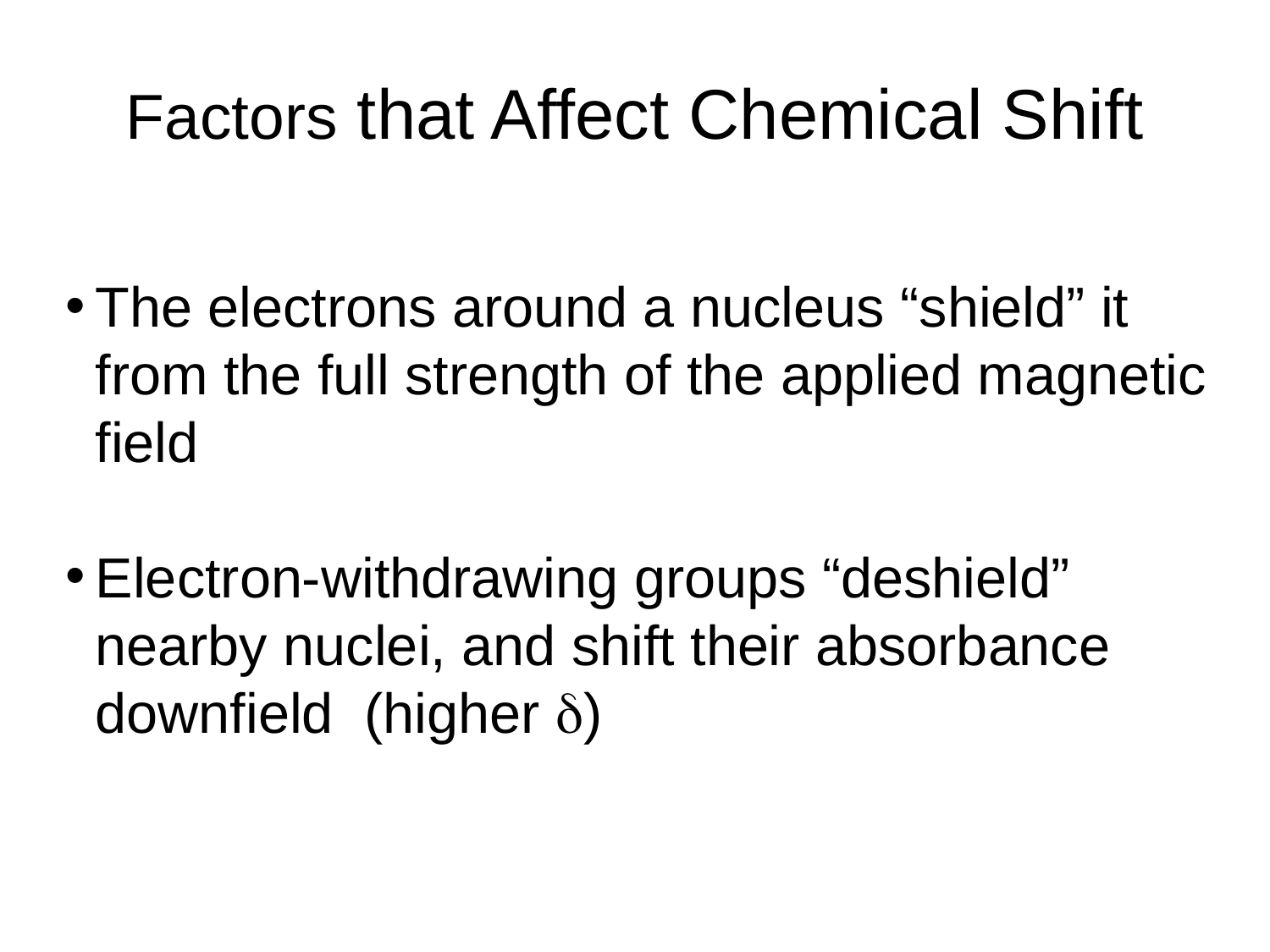

# Factors that Affect Chemical Shift
The electrons around a nucleus “shield” it from the full strength of the applied magnetic field

Electron-withdrawing groups “deshield” nearby nuclei, and shift their absorbance downfield  (higher δ)